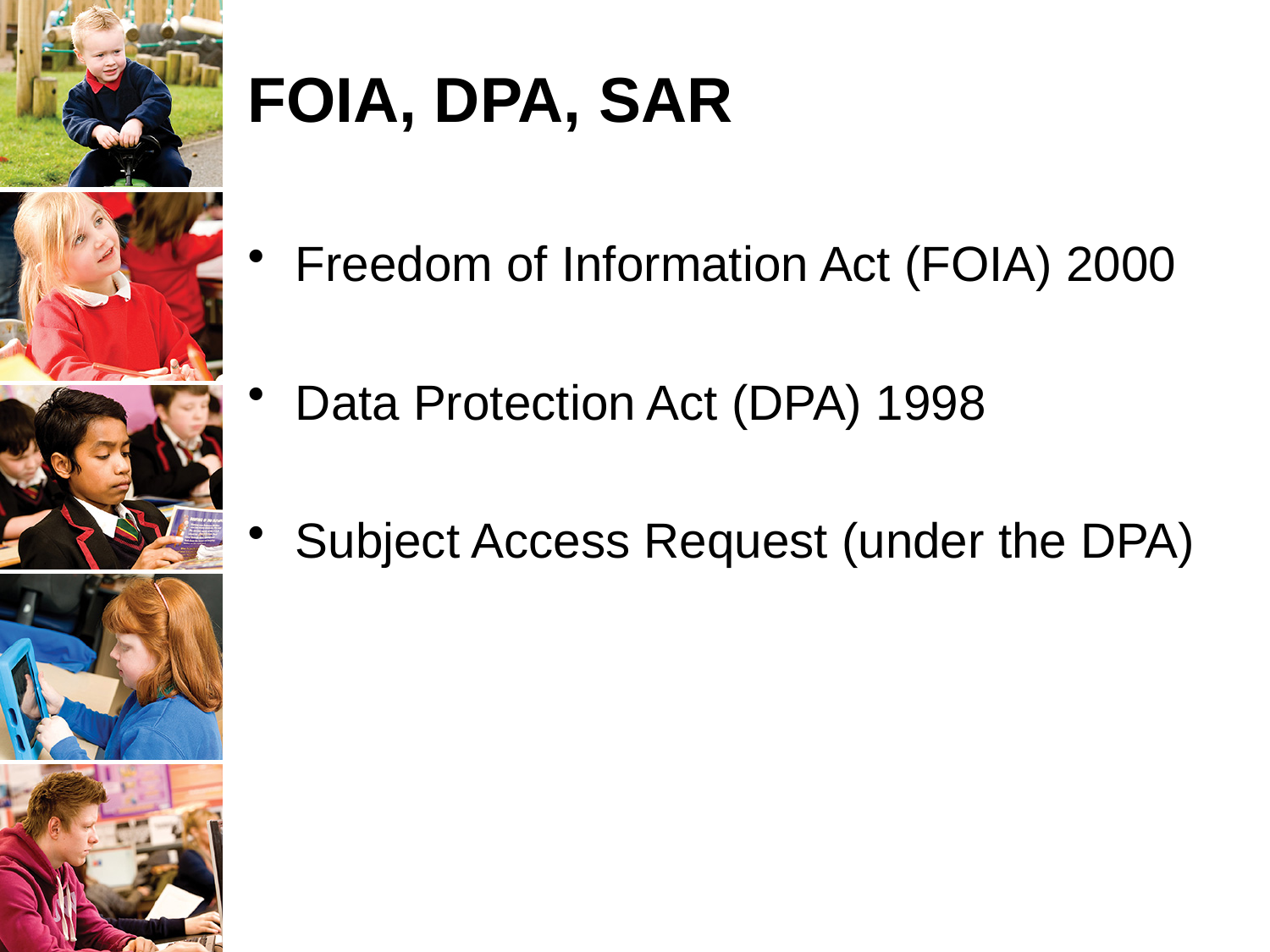

# FOIA, DPA, SAR
Freedom of Information Act (FOIA) 2000

Data Protection Act (DPA) 1998

Subject Access Request (under the DPA)